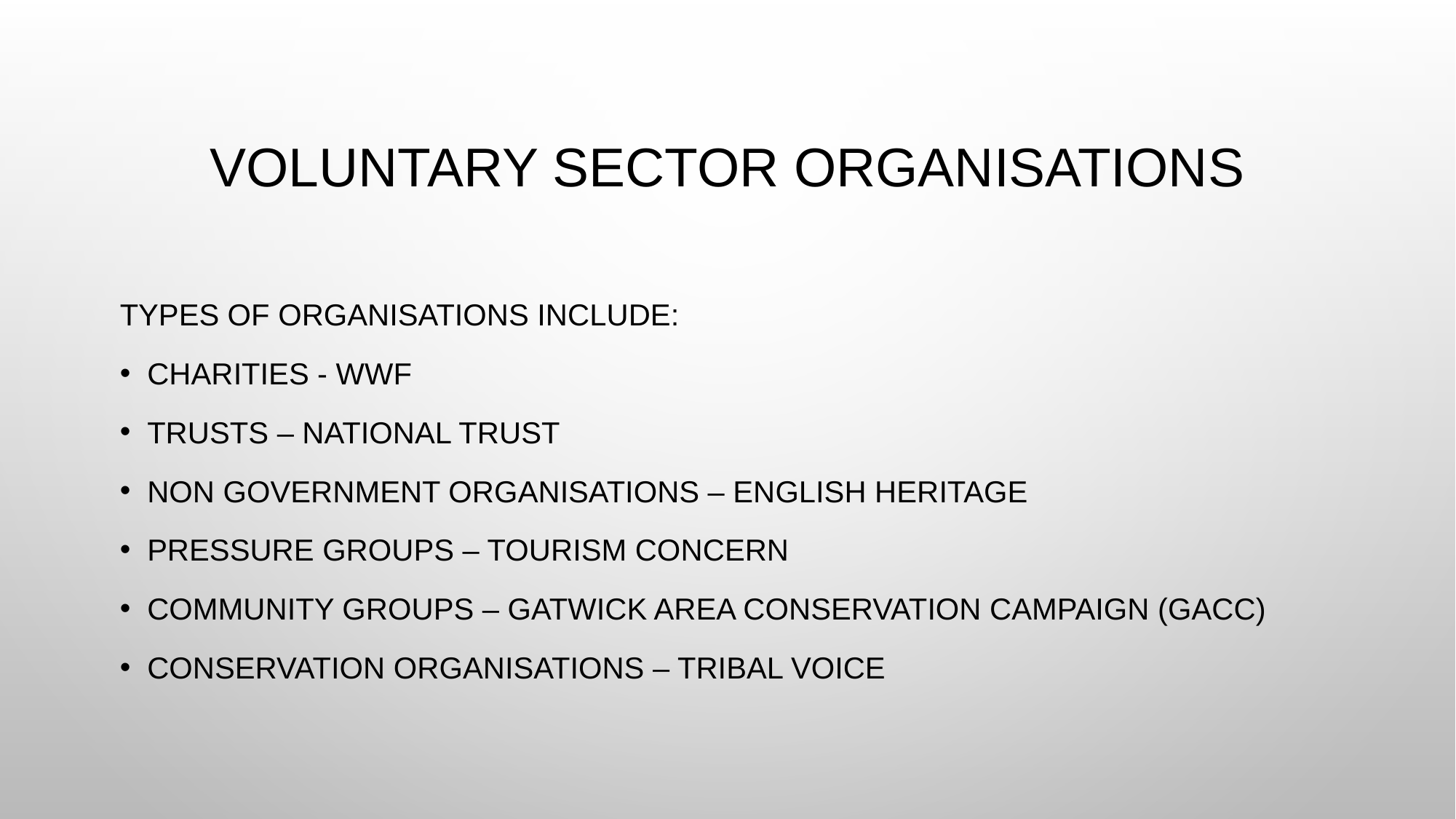

# Voluntary Sector Organisations
Types of organisations include:
Charities - WWF
Trusts – National Trust
Non Government Organisations – English Heritage
Pressure Groups – Tourism Concern
Community Groups – Gatwick Area Conservation Campaign (GACC)
Conservation Organisations – Tribal Voice